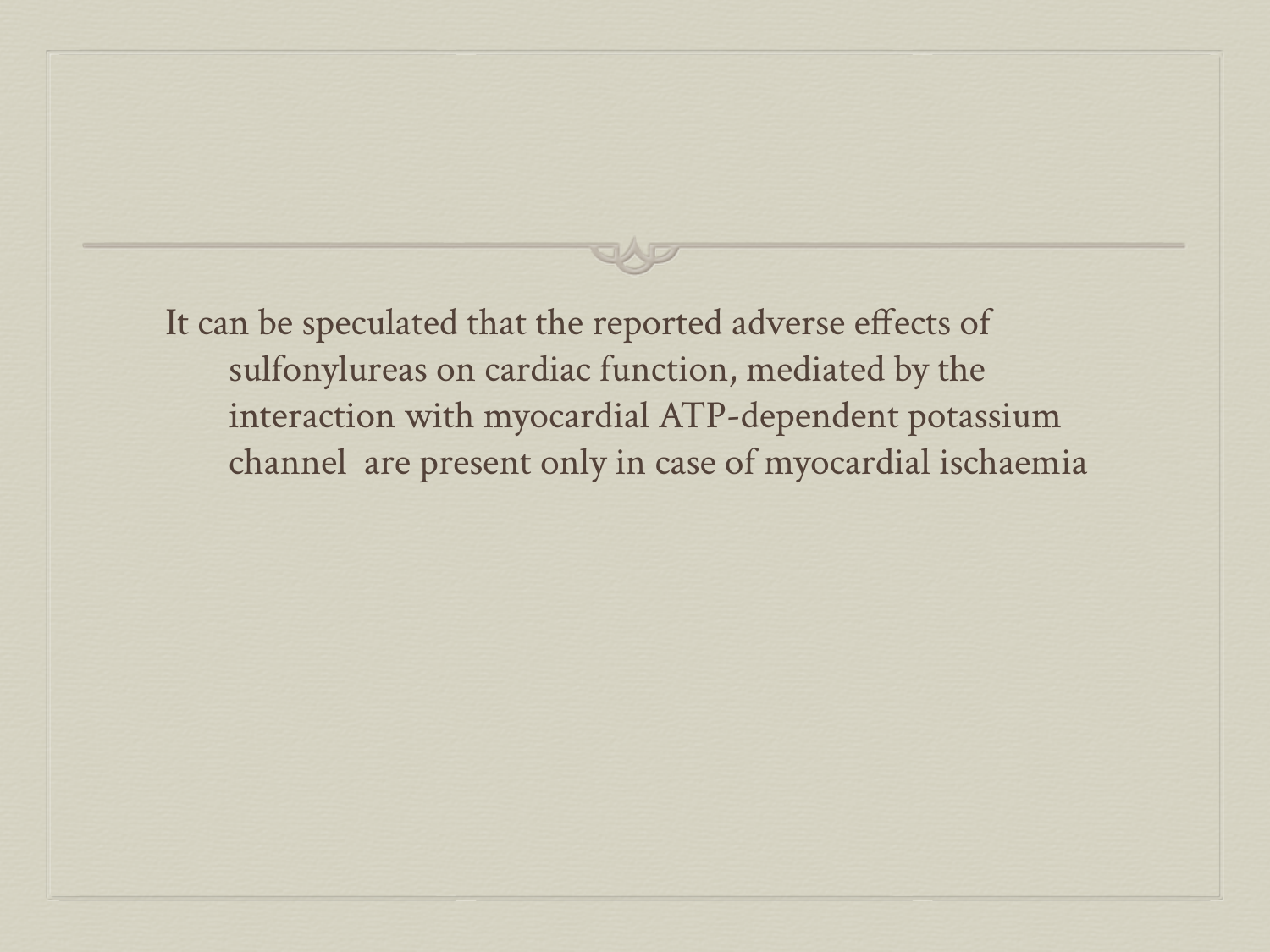

#
It can be speculated that the reported adverse effects of sulfonylureas on cardiac function, mediated by the interaction with myocardial ATP-dependent potassium channel  are present only in case of myocardial ischaemia